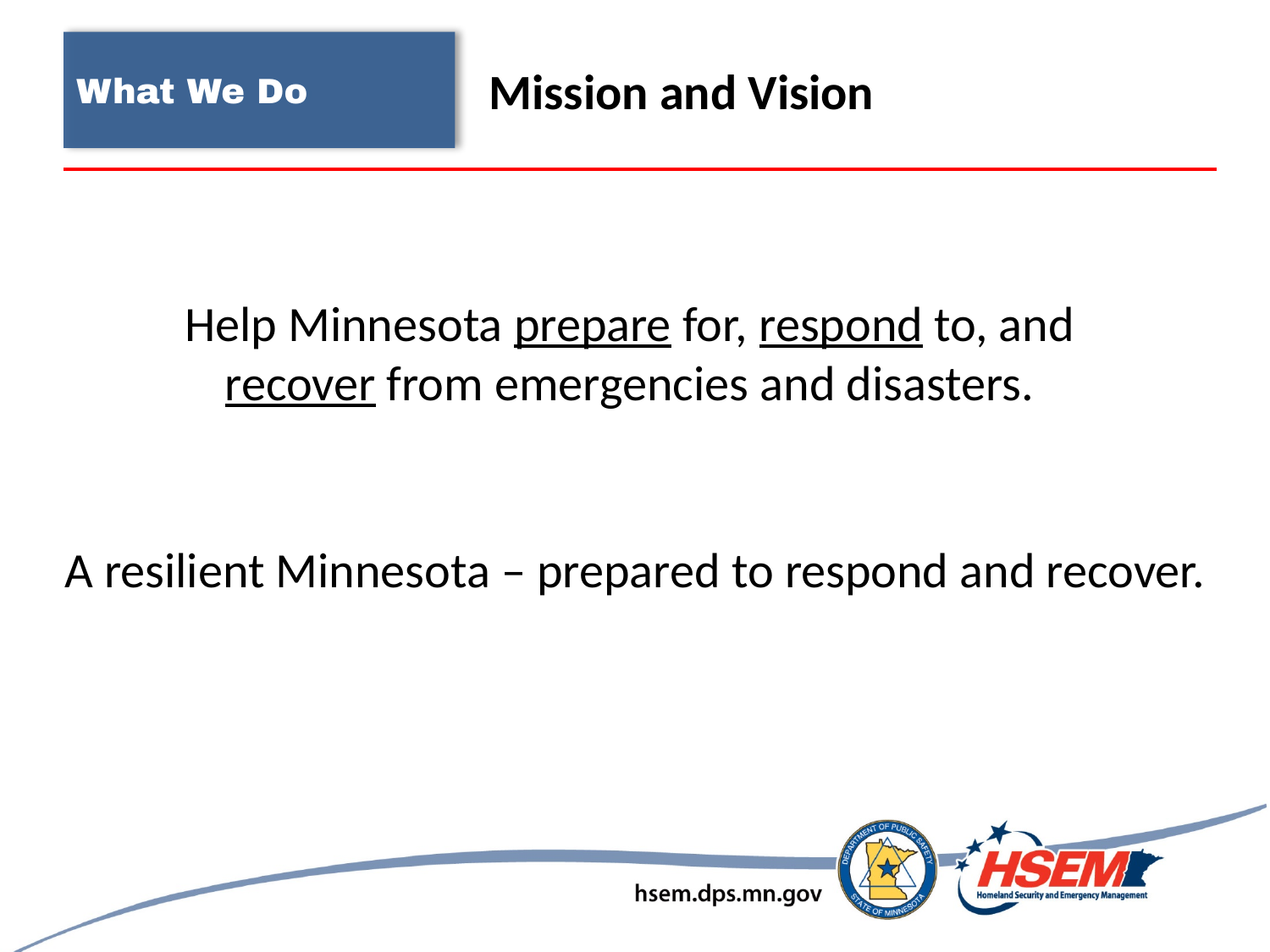

# What We Do
Mission and Vision
Help Minnesota prepare for, respond to, and recover from emergencies and disasters.
A resilient Minnesota – prepared to respond and recover.